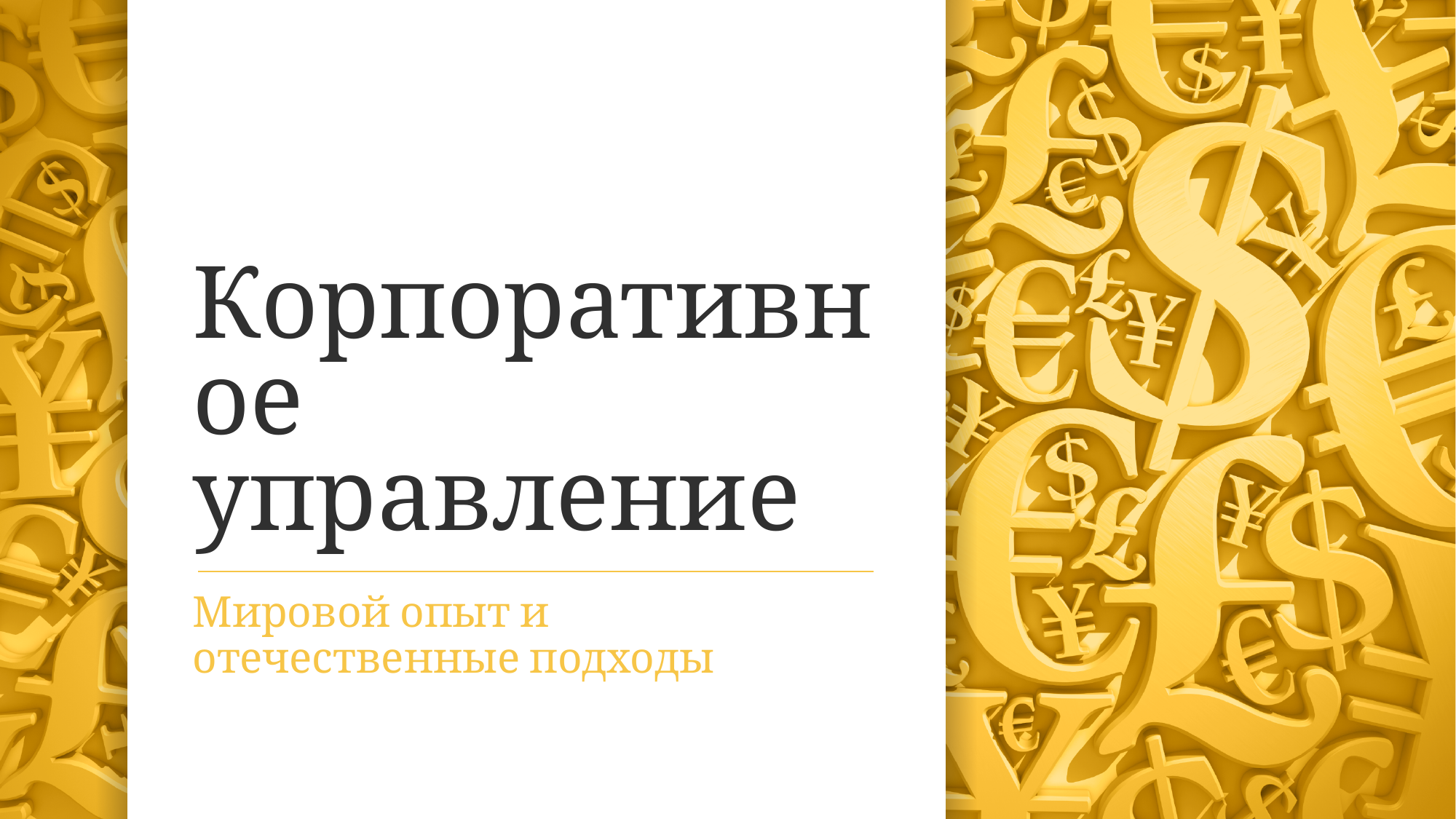

# Корпоративное управление
Мировой опыт и
отечественные подходы